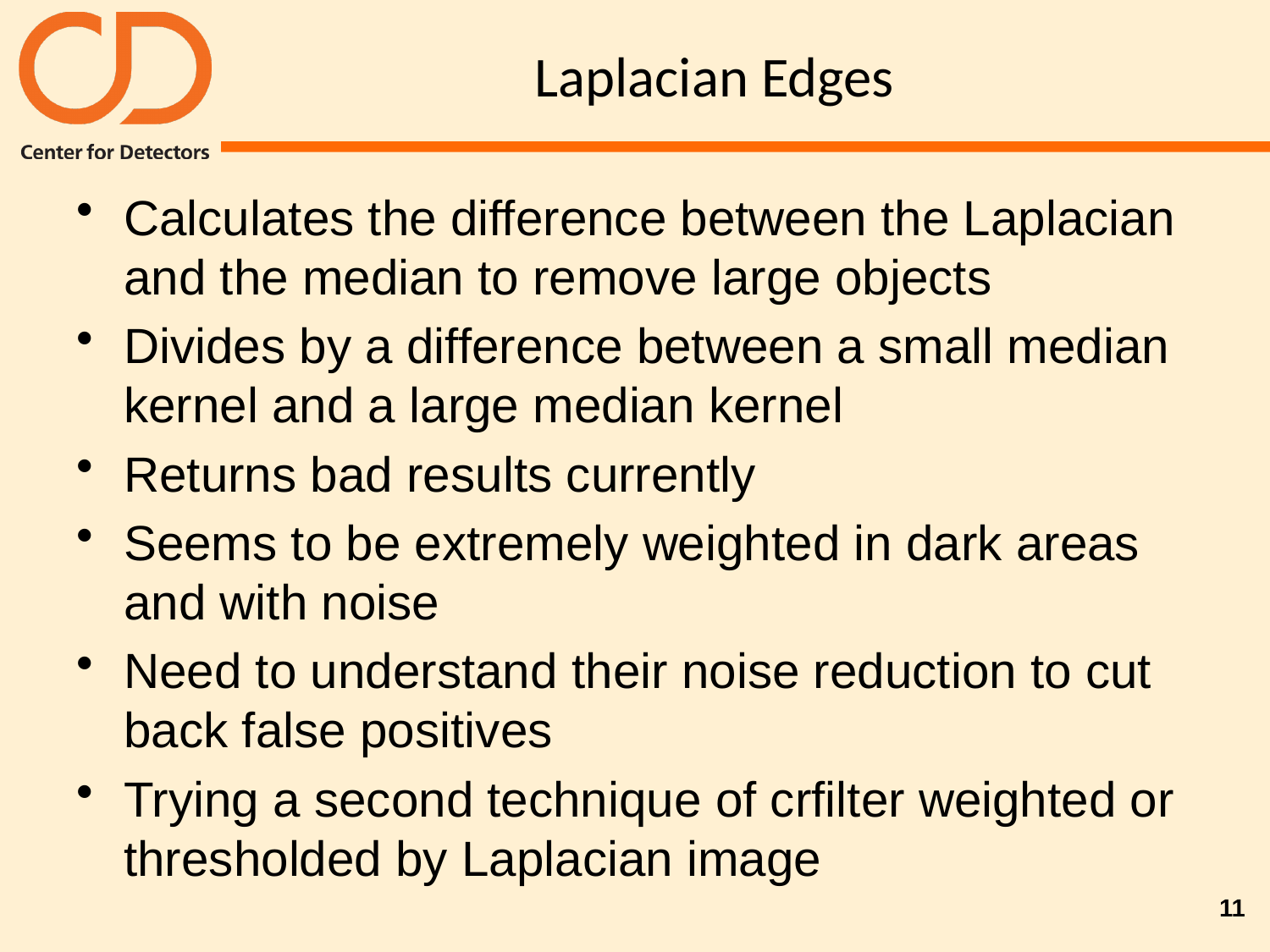

# Laplacian Edges
Calculates the difference between the Laplacian and the median to remove large objects
Divides by a difference between a small median kernel and a large median kernel
Returns bad results currently
Seems to be extremely weighted in dark areas and with noise
Need to understand their noise reduction to cut back false positives
Trying a second technique of crfilter weighted or thresholded by Laplacian image
11